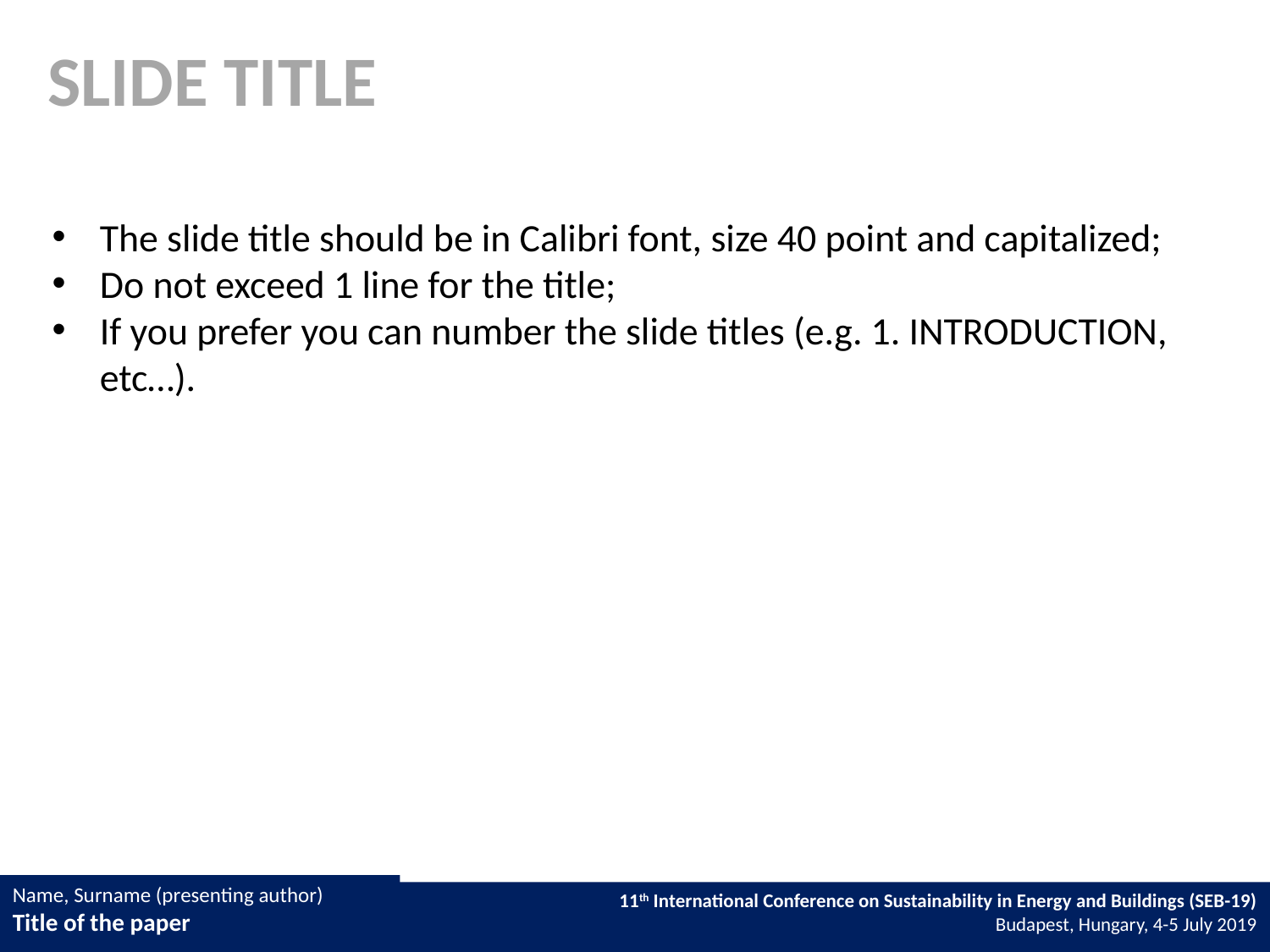

SLIDE TITLE
The slide title should be in Calibri font, size 40 point and capitalized;
Do not exceed 1 line for the title;
If you prefer you can number the slide titles (e.g. 1. INTRODUCTION, etc…).

Name, Surname (presenting author)
Title of the paper